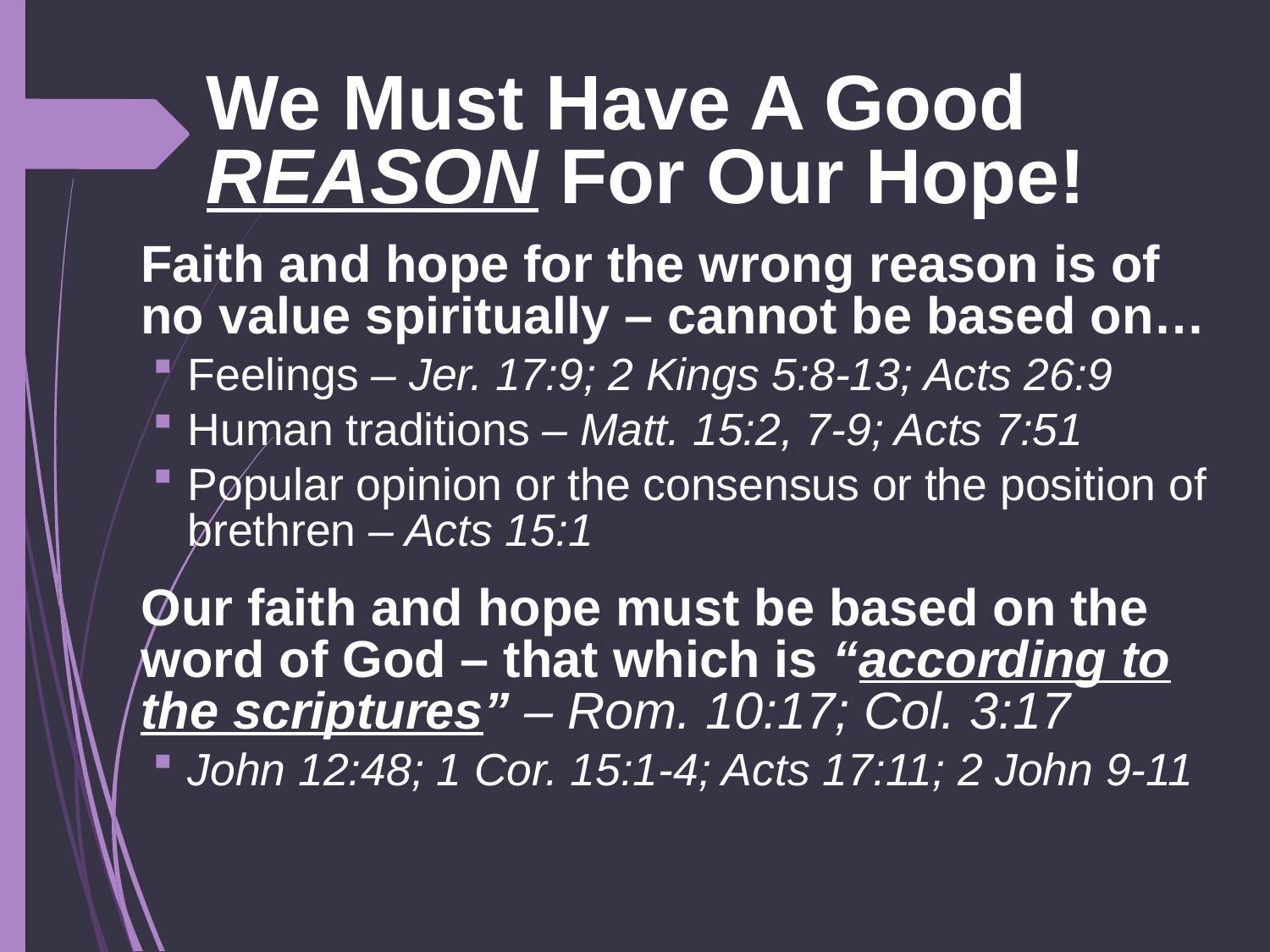

# We Must Have A Good REASON For Our Hope!
Faith and hope for the wrong reason is of no value spiritually – cannot be based on…
Feelings – Jer. 17:9; 2 Kings 5:8-13; Acts 26:9
Human traditions – Matt. 15:2, 7-9; Acts 7:51
Popular opinion or the consensus or the position of brethren – Acts 15:1
Our faith and hope must be based on the word of God – that which is “according to the scriptures” – Rom. 10:17; Col. 3:17
John 12:48; 1 Cor. 15:1-4; Acts 17:11; 2 John 9-11